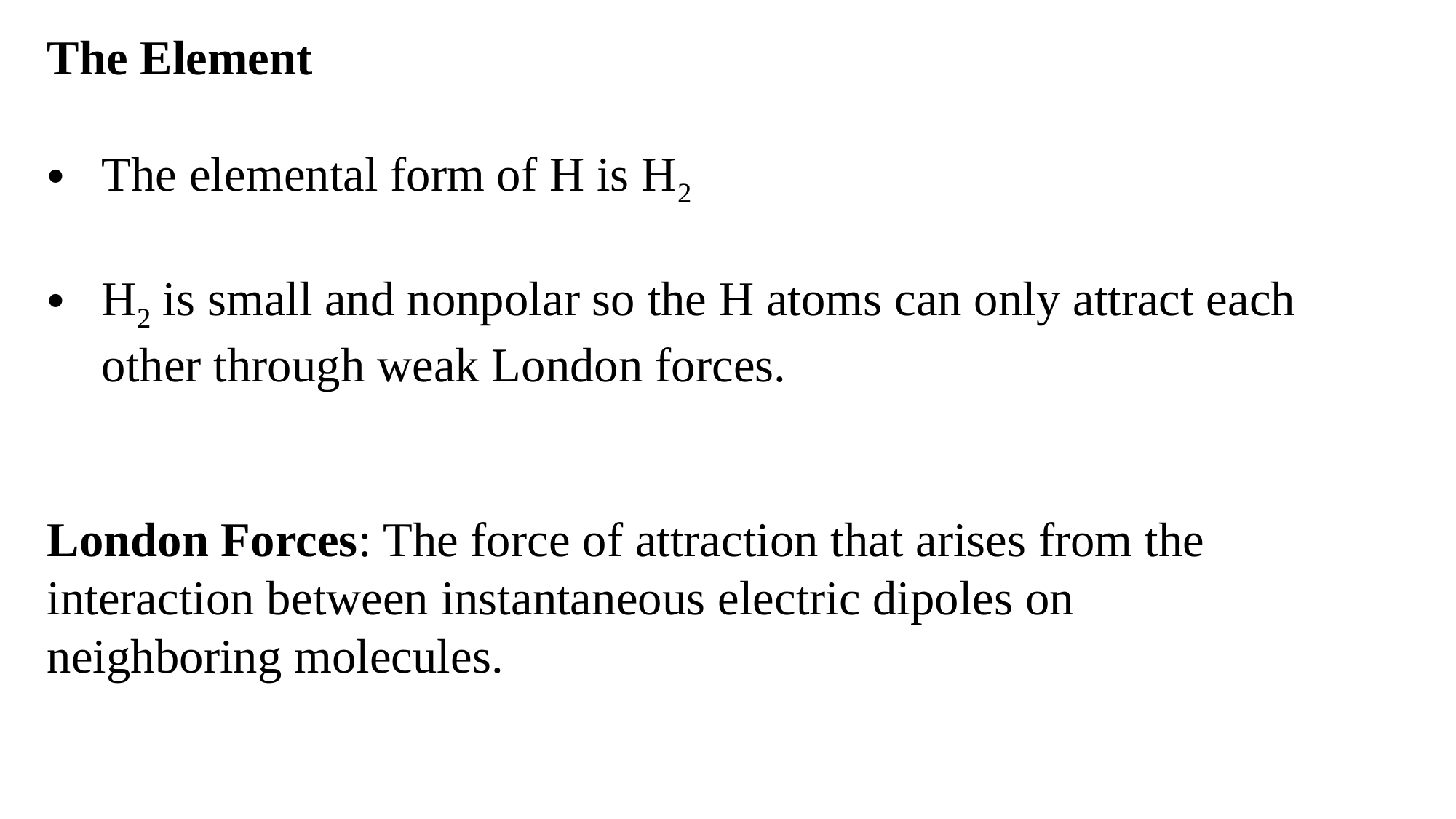

The Element

The elemental form of H is H2

H2 is small and nonpolar so the H atoms can only attract each other through weak London forces.

London Forces: The force of attraction that arises from the interaction between instantaneous electric dipoles on neighboring molecules.